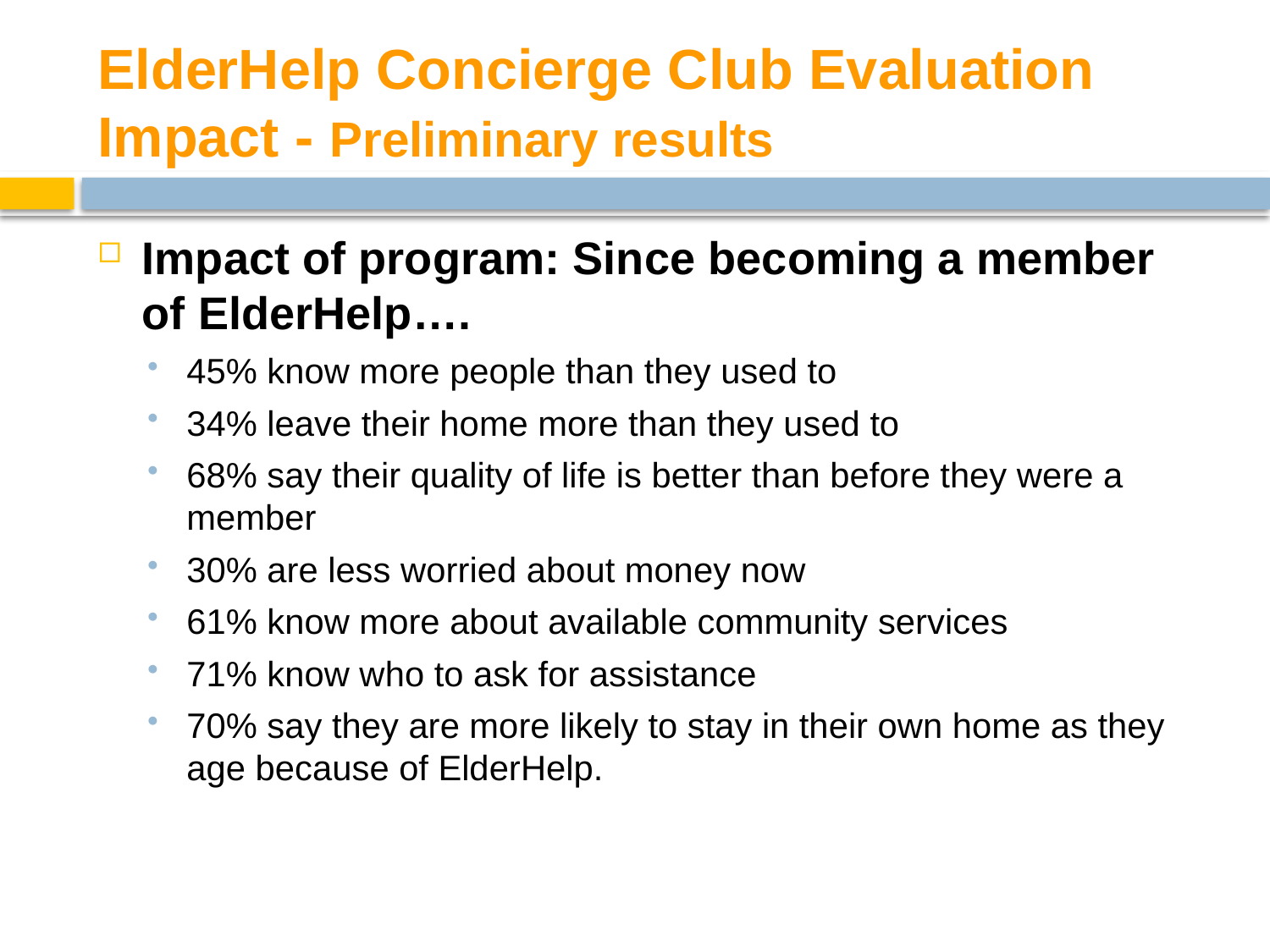

# ElderHelp Concierge Club Evaluation Impact - Preliminary results
Impact of program: Since becoming a member of ElderHelp….
45% know more people than they used to
34% leave their home more than they used to
68% say their quality of life is better than before they were a member
30% are less worried about money now
61% know more about available community services
71% know who to ask for assistance
70% say they are more likely to stay in their own home as they age because of ElderHelp.